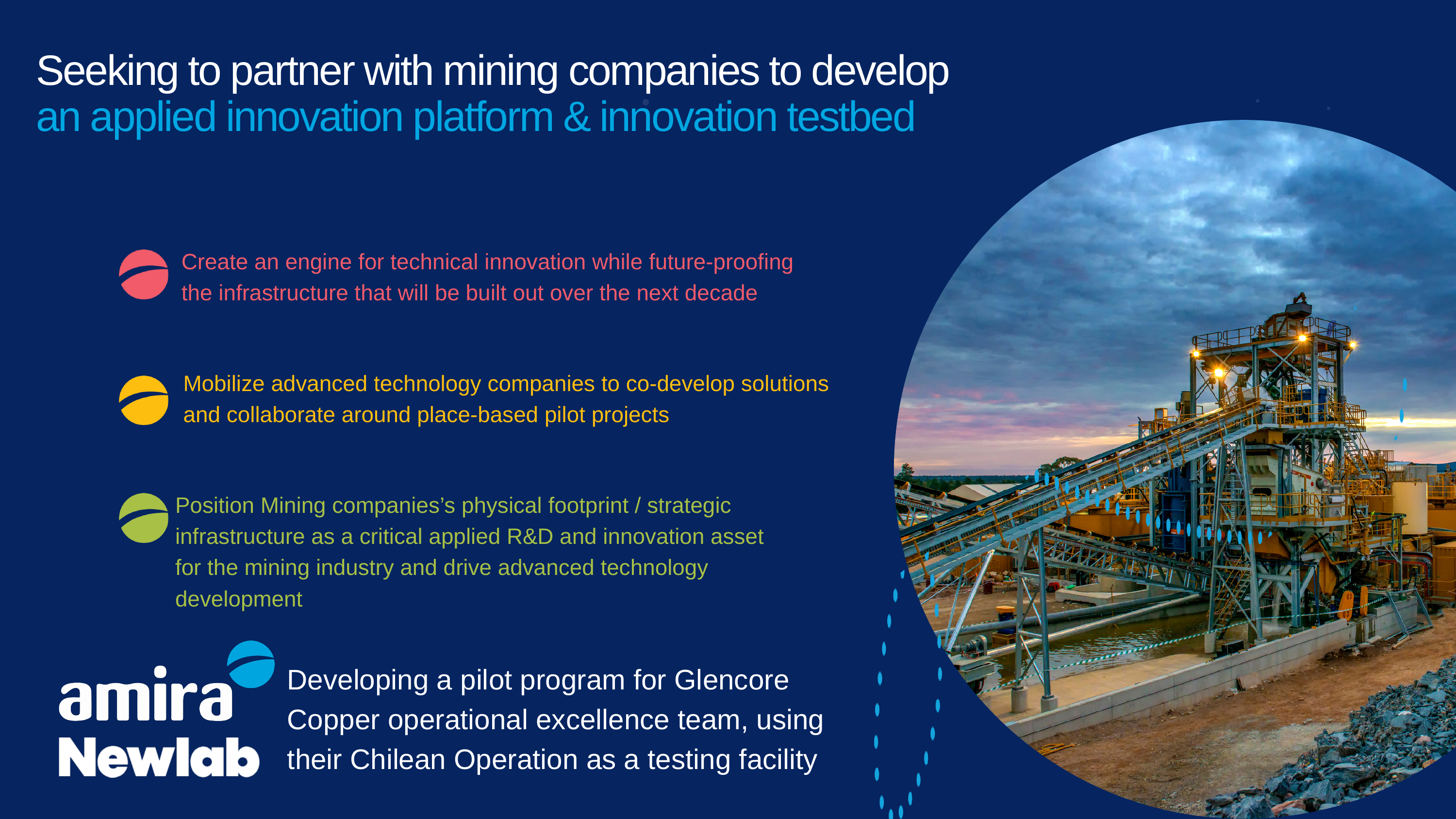

Seeking to partner with mining companies to develop
an applied innovation platform & innovation testbed

Create an engine for technical innovation while future-proofing the infrastructure that will be built out over the next decade

Mobilize advanced technology companies to co-develop solutions and collaborate around place-based pilot projects

Position Mining companies’s physical footprint / strategic infrastructure as a critical applied R&D and innovation asset for the mining industry and drive advanced technology development

Developing a pilot program for Glencore Copper operational excellence team, using their Chilean Operation as a testing facility